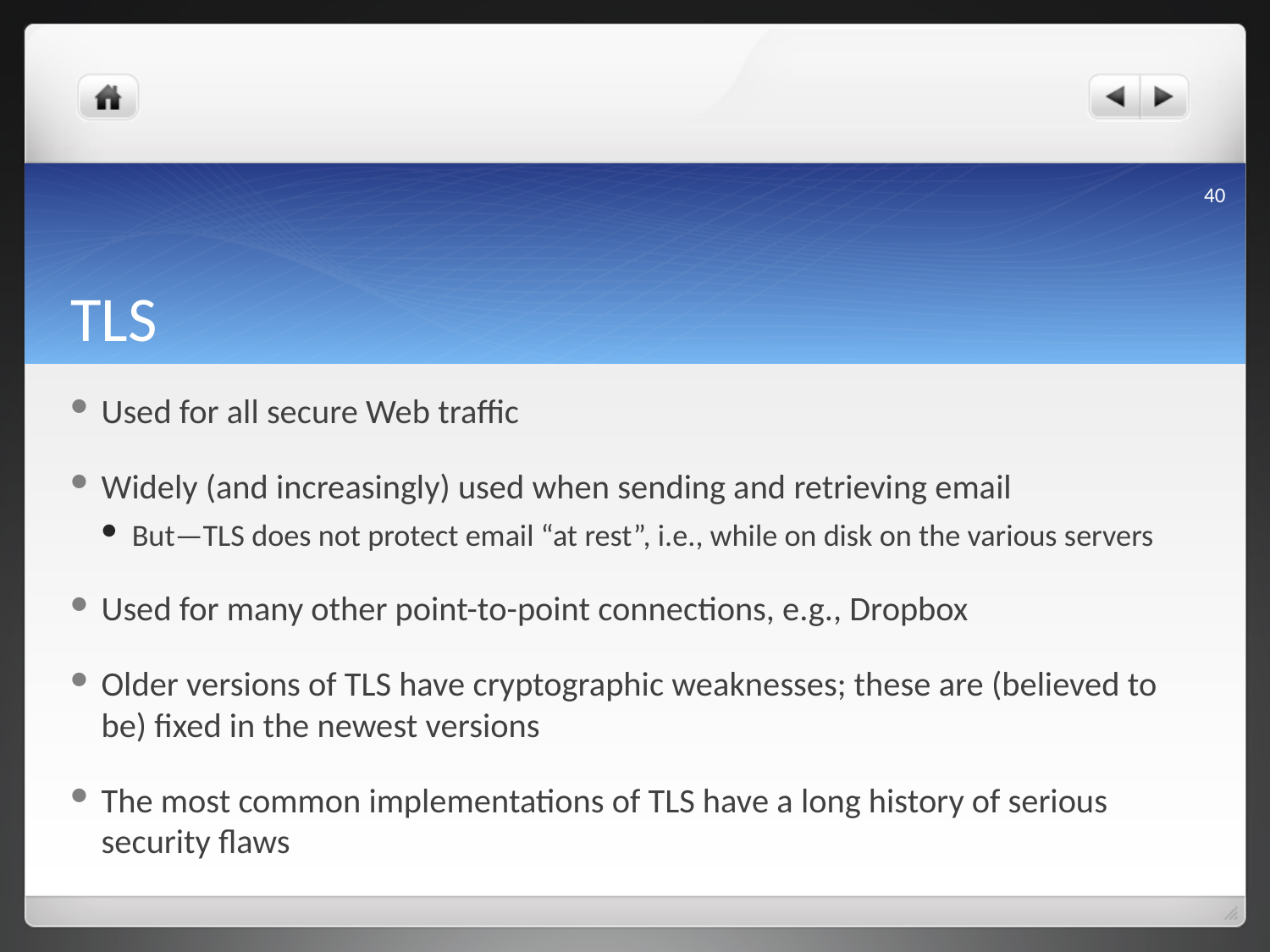

40
# TLS
Used for all secure Web traffic
Widely (and increasingly) used when sending and retrieving email
But—TLS does not protect email “at rest”, i.e., while on disk on the various servers
Used for many other point-to-point connections, e.g., Dropbox
Older versions of TLS have cryptographic weaknesses; these are (believed to be) fixed in the newest versions
The most common implementations of TLS have a long history of serious security flaws